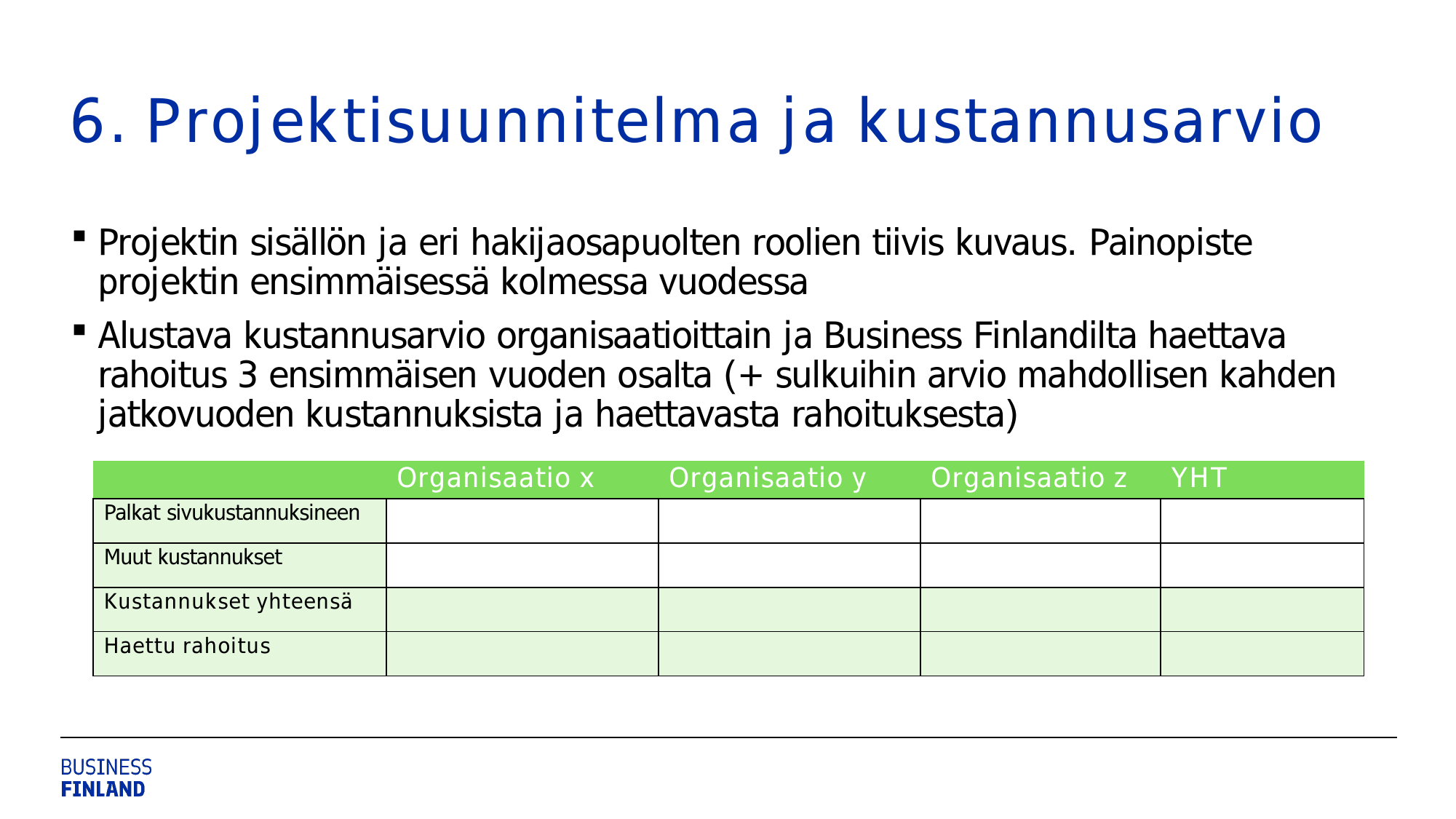

# 6. Projektisuunnitelma ja kustannusarvio
Projektin sisällön ja eri hakijaosapuolten roolien tiivis kuvaus. Painopiste projektin ensimmäisessä kolmessa vuodessa
Alustava kustannusarvio organisaatioittain ja Business Finlandilta haettava rahoitus 3 ensimmäisen vuoden osalta (+ sulkuihin arvio mahdollisen kahden jatkovuoden kustannuksista ja haettavasta rahoituksesta)

|  | Organisaatio x | Organisaatio y | Organisaatio z | YHT |
| --- | --- | --- | --- | --- |
| Palkat sivukustannuksineen |  |  |  |  |
| Muut kustannukset |  |  |  |  |
| Kustannukset yhteensä |  |  |  |  |
| Haettu rahoitus |  |  |  |  |